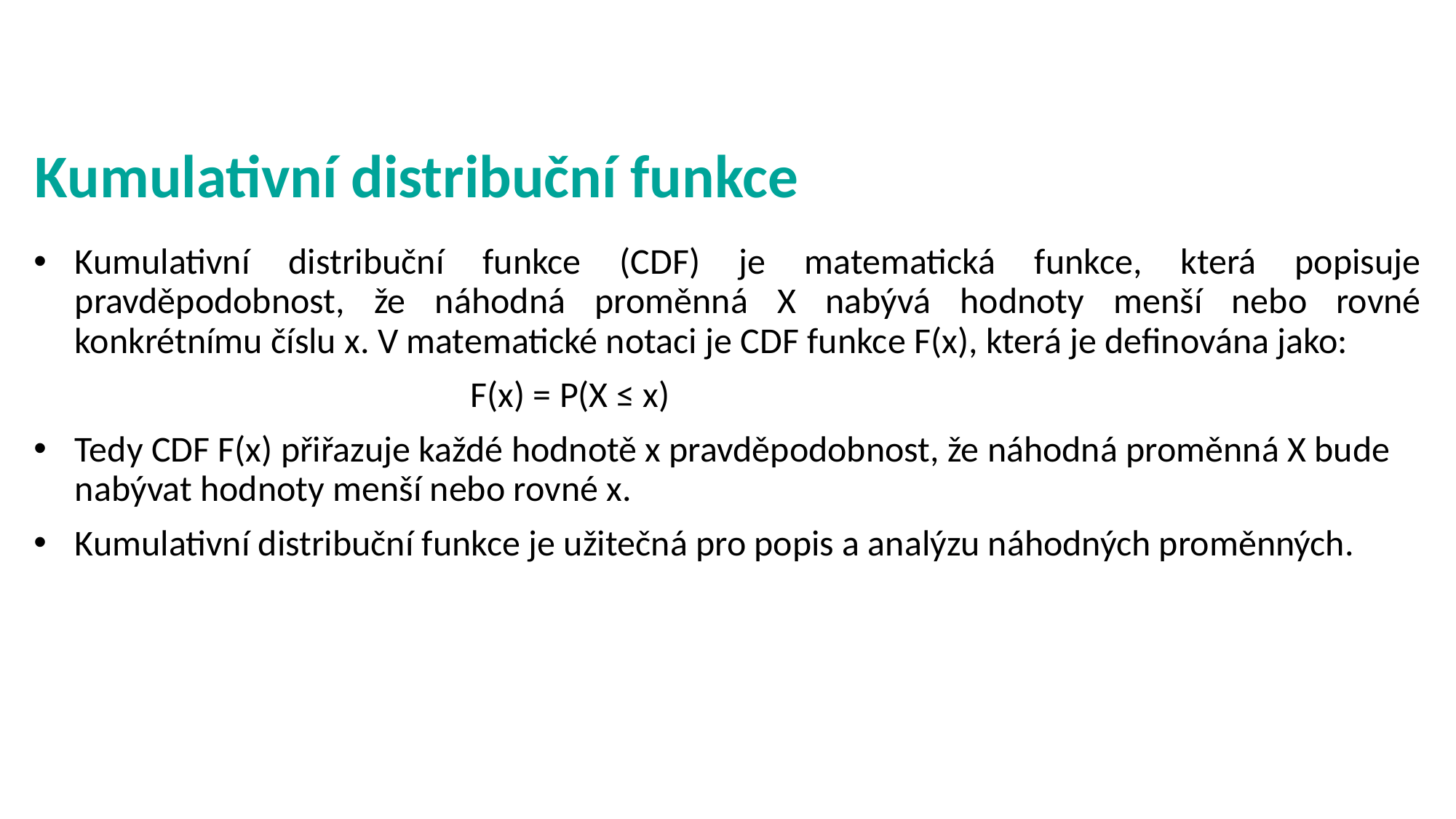

# Kumulativní distribuční funkce
Kumulativní distribuční funkce (CDF) je matematická funkce, která popisuje pravděpodobnost, že náhodná proměnná X nabývá hodnoty menší nebo rovné konkrétnímu číslu x. V matematické notaci je CDF funkce F(x), která je definována jako:
				F(x) = P(X ≤ x)
Tedy CDF F(x) přiřazuje každé hodnotě x pravděpodobnost, že náhodná proměnná X bude nabývat hodnoty menší nebo rovné x.
Kumulativní distribuční funkce je užitečná pro popis a analýzu náhodných proměnných.